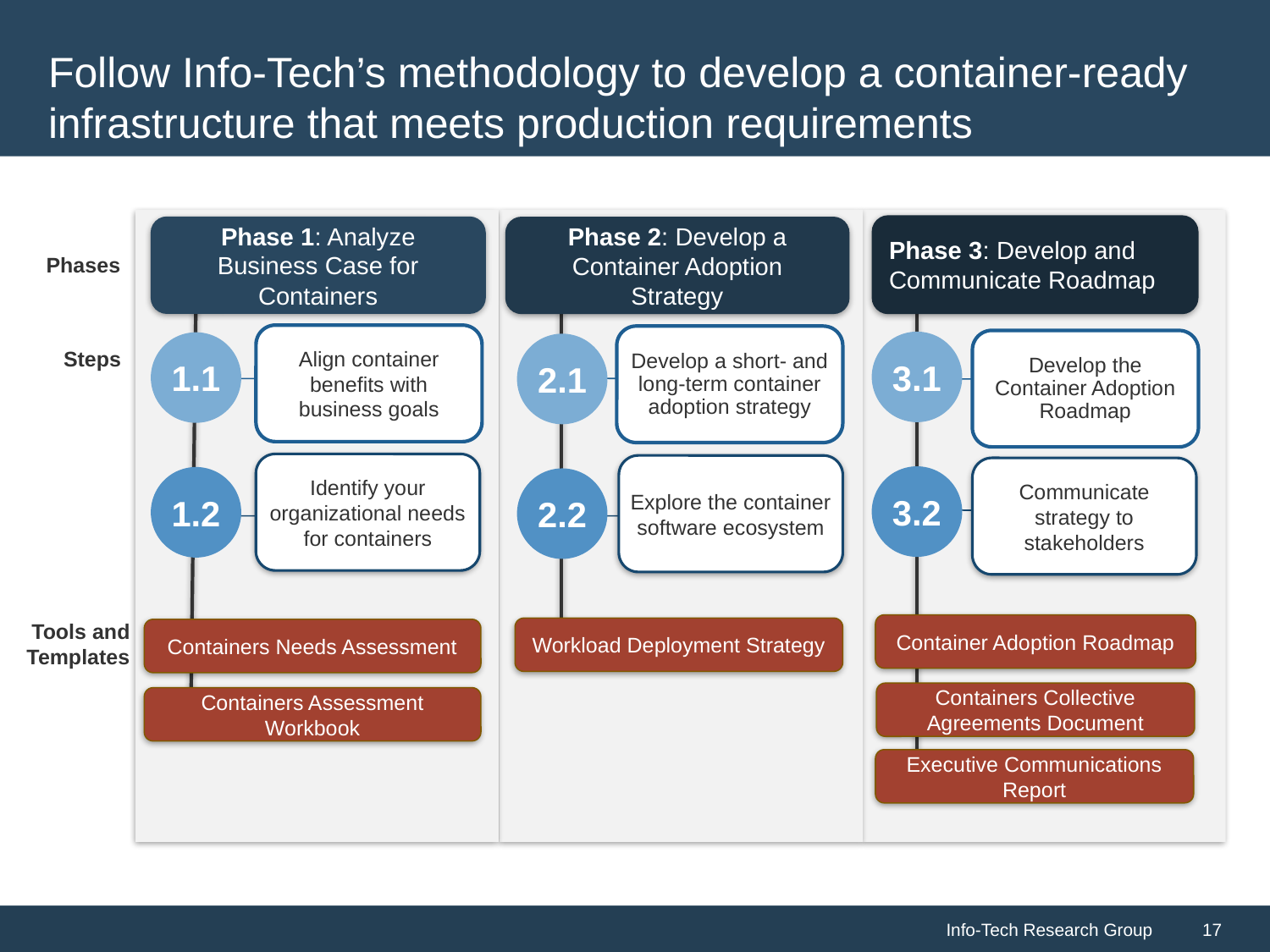

# Follow Info-Tech’s methodology to develop a container-ready infrastructure that meets production requirements

Phase 3: Develop and Communicate Roadmap
Phase 1: Analyze Business Case for Containers
Phase 2: Develop a Container Adoption Strategy
Phases
Align container benefits with business goals
Develop a short- and long-term container adoption strategy
Develop the Container Adoption Roadmap
3.1
1.1
2.1
Steps
Identify your organizational needs for containers
Explore the container software ecosystem
Communicate strategy to stakeholders
3.2
1.2
2.2
Tools and Templates
Container Adoption Roadmap
Workload Deployment Strategy
Containers Needs Assessment
Containers Collective Agreements Document
Containers Assessment Workbook
Executive Communications Report